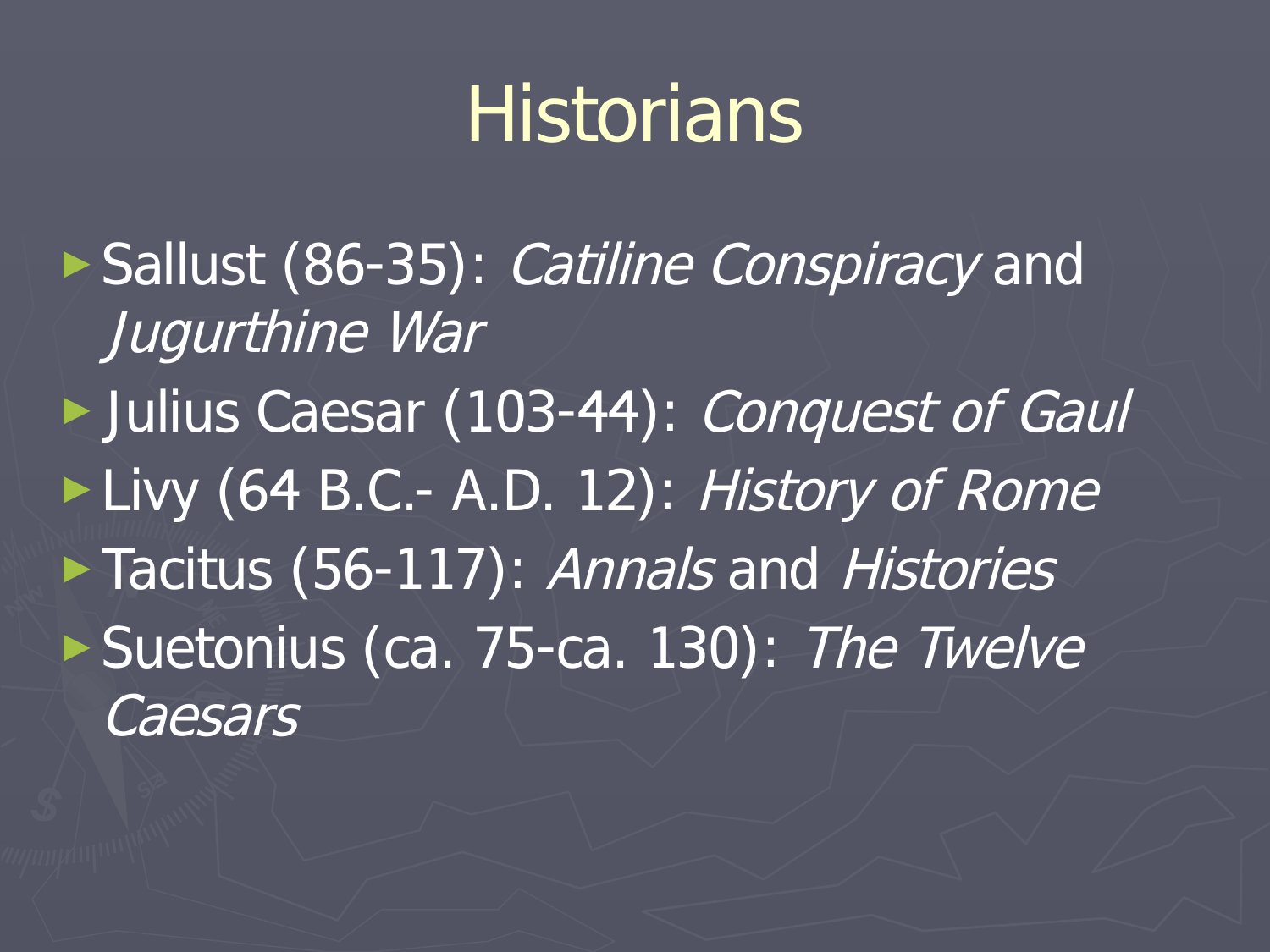

# Historians
Sallust (86-35): Catiline Conspiracy and Jugurthine War
Julius Caesar (103-44): Conquest of Gaul
Livy (64 B.C.- A.D. 12): History of Rome
Tacitus (56-117): Annals and Histories
Suetonius (ca. 75-ca. 130): The Twelve Caesars